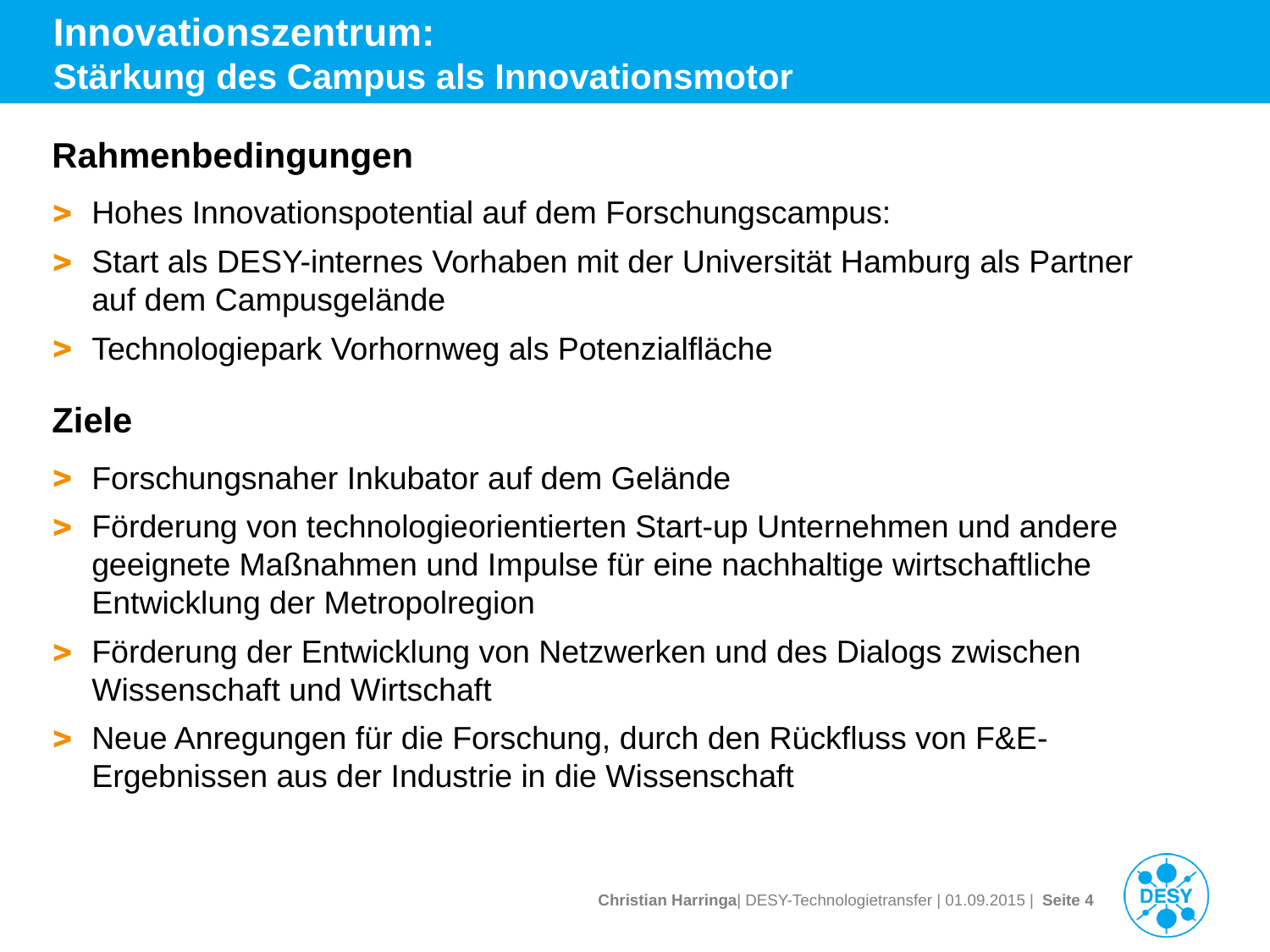

# Innovationszentrum: Stärkung des Campus als Innovationsmotor
Rahmenbedingungen
Hohes Innovationspotential auf dem Forschungscampus:
Start als DESY-internes Vorhaben mit der Universität Hamburg als Partner auf dem Campusgelände
Technologiepark Vorhornweg als Potenzialfläche
Ziele
Forschungsnaher Inkubator auf dem Gelände
Förderung von technologieorientierten Start-up Unternehmen und andere geeignete Maßnahmen und Impulse für eine nachhaltige wirtschaftliche Entwicklung der Metropolregion
Förderung der Entwicklung von Netzwerken und des Dialogs zwischen Wissenschaft und Wirtschaft
Neue Anregungen für die Forschung, durch den Rückfluss von F&E-Ergebnissen aus der Industrie in die Wissenschaft